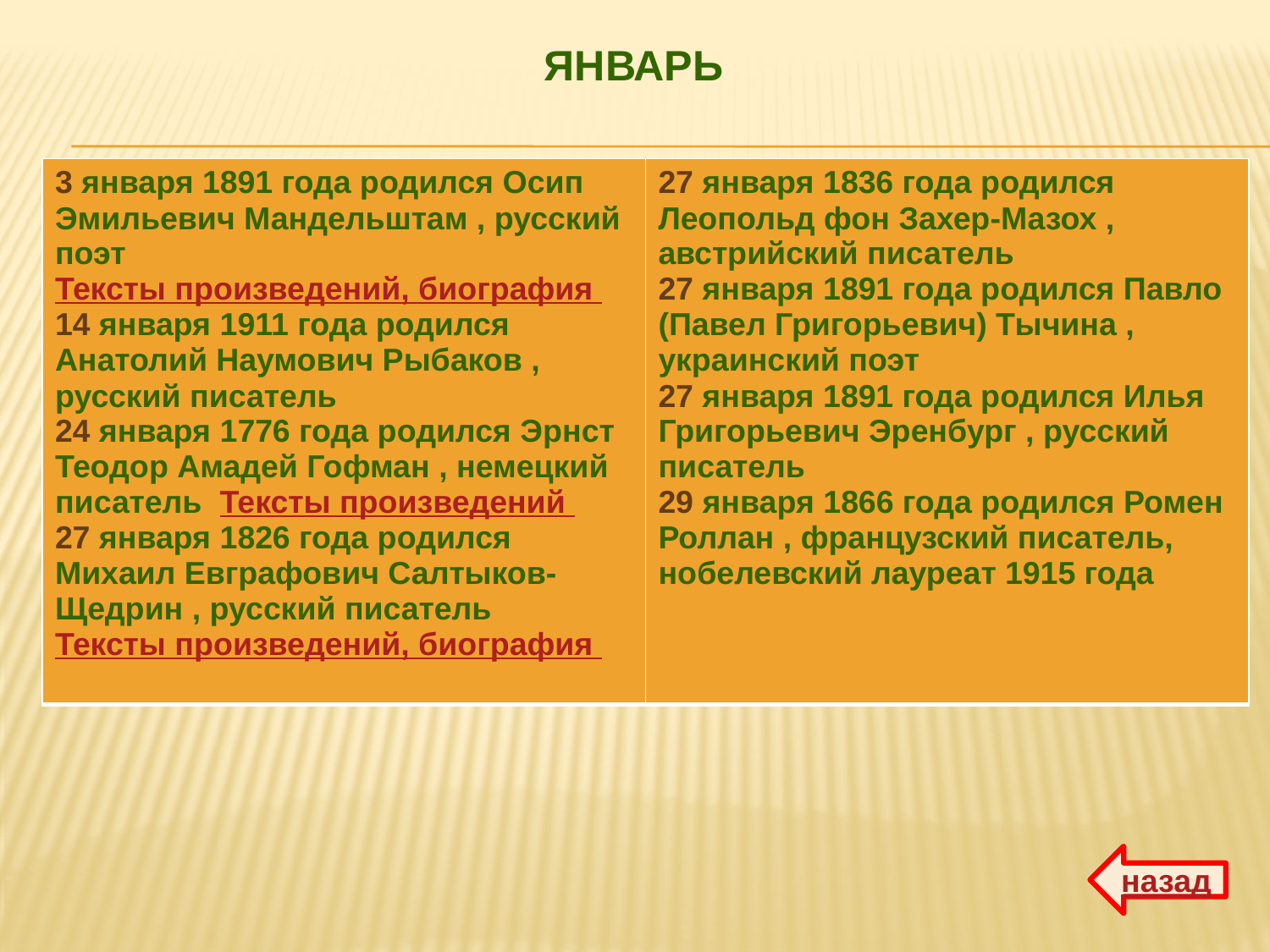

# Январь
| 3 января 1891 года родился Осип Эмильевич Мандельштам , русский поэт Тексты произведений, биография 14 января 1911 года родился Анатолий Наумович Рыбаков , русский писатель 24 января 1776 года родился Эрнст Теодор Амадей Гофман , немецкий писатель Тексты произведений 27 января 1826 года родился Михаил Евграфович Салтыков-Щедрин , русский писатель Тексты произведений, биография | 27 января 1836 года родился Леопольд фон Захер-Мазох , австрийский писатель 27 января 1891 года родился Павло (Павел Григорьевич) Тычина , украинский поэт 27 января 1891 года родился Илья Григорьевич Эренбург , русский писатель 29 января 1866 года родился Ромен Роллан , французский писатель, нобелевский лауреат 1915 года |
| --- | --- |

назад